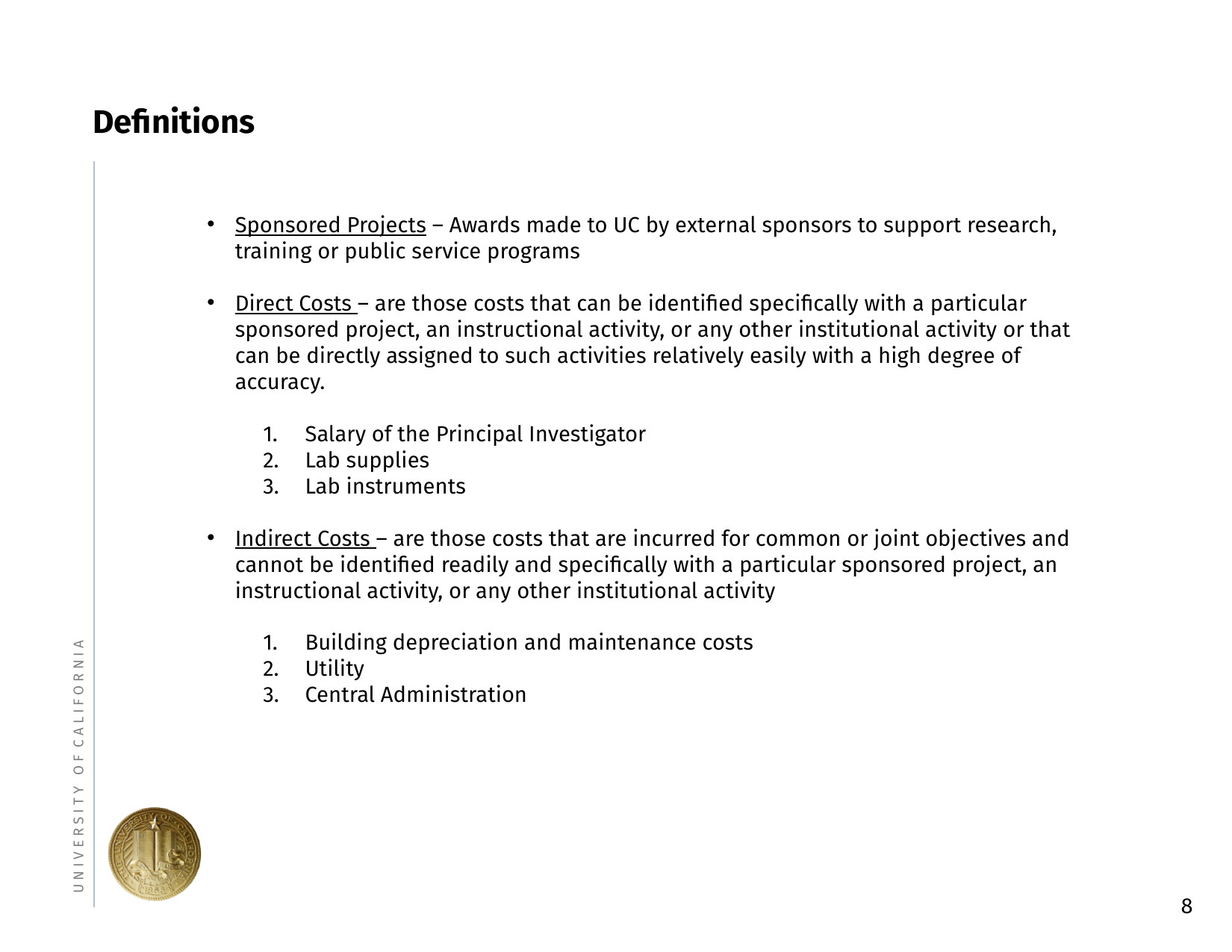

# Definitions

Sponsored Projects – Awards made to UC by external sponsors to support research, training or public service programs

Direct Costs – are those costs that can be identified specifically with a particular sponsored project, an instructional activity, or any other institutional activity or that can be directly assigned to such activities relatively easily with a high degree of accuracy.

Salary of the Principal Investigator
Lab supplies
Lab instruments

Indirect Costs – are those costs that are incurred for common or joint objectives and cannot be identified readily and specifically with a particular sponsored project, an instructional activity, or any other institutional activity
Building depreciation and maintenance costs
Utility
Central Administration